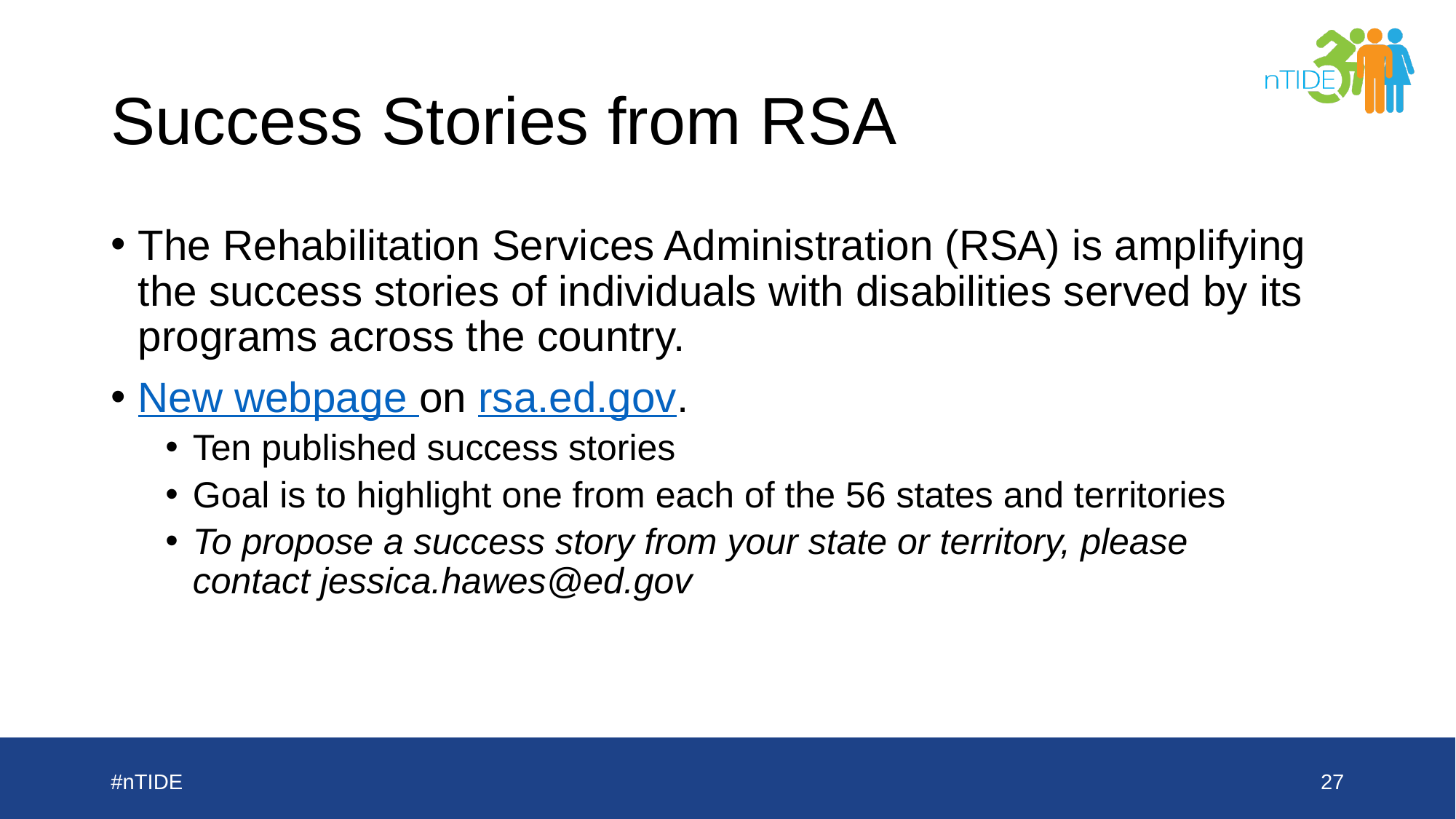

# Success Stories from RSA
The Rehabilitation Services Administration (RSA) is amplifying the success stories of individuals with disabilities served by its programs across the country.
New webpage on rsa.ed.gov.
Ten published success stories
Goal is to highlight one from each of the 56 states and territories
To propose a success story from your state or territory, please contact jessica.hawes@ed.gov

#nTIDE
27